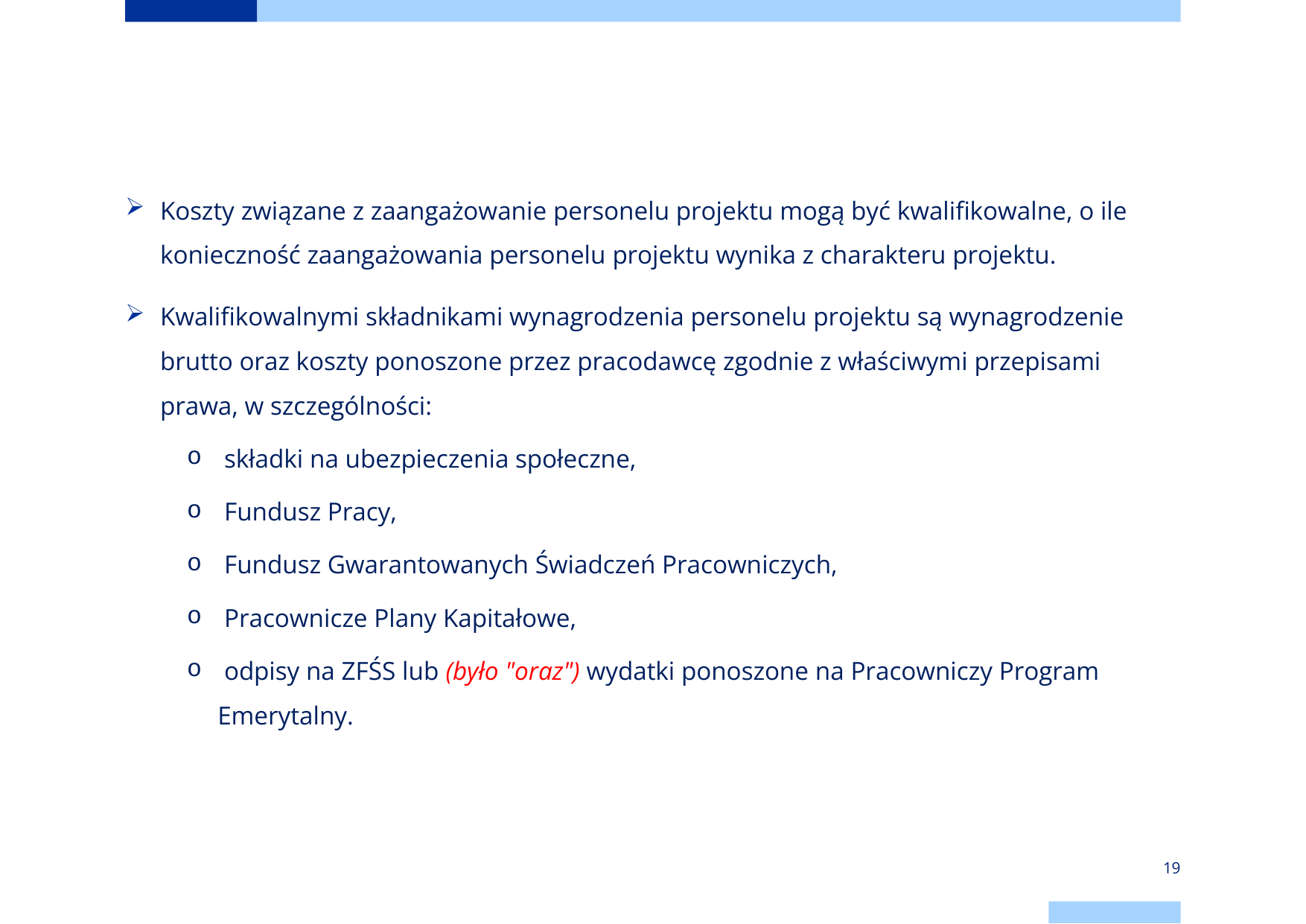

# Personel projektu
Koszty związane z zaangażowanie personelu projektu mogą być kwalifikowalne, o ile konieczność zaangażowania personelu projektu wynika z charakteru projektu.
Kwalifikowalnymi składnikami wynagrodzenia personelu projektu są wynagrodzenie brutto oraz koszty ponoszone przez pracodawcę zgodnie z właściwymi przepisami prawa, w szczególności:
 składki na ubezpieczenia społeczne,
 Fundusz Pracy,
 Fundusz Gwarantowanych Świadczeń Pracowniczych,
 Pracownicze Plany Kapitałowe,
 odpisy na ZFŚS lub (było "oraz") wydatki ponoszone na Pracowniczy Program Emerytalny.

19